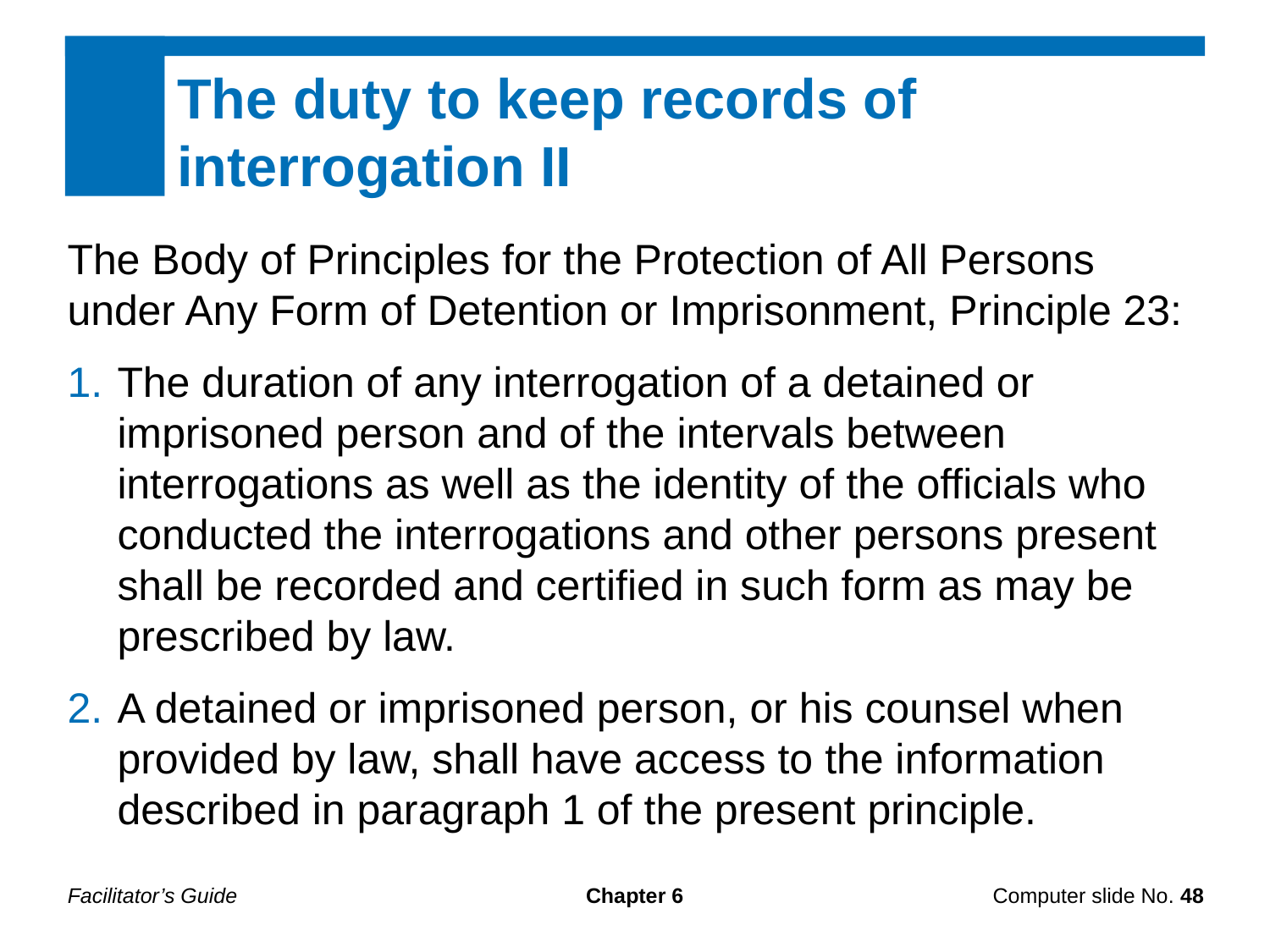

The duty to keep records of interrogation II
The Body of Principles for the Protection of All Persons under Any Form of Detention or Imprisonment, Principle 23:
The duration of any interrogation of a detained or imprisoned person and of the intervals between interrogations as well as the identity of the officials who conducted the interrogations and other persons present shall be recorded and certified in such form as may be prescribed by law.
A detained or imprisoned person, or his counsel when provided by law, shall have access to the information described in paragraph 1 of the present principle.
Facilitator’s Guide
Chapter 6
Computer slide No. 48